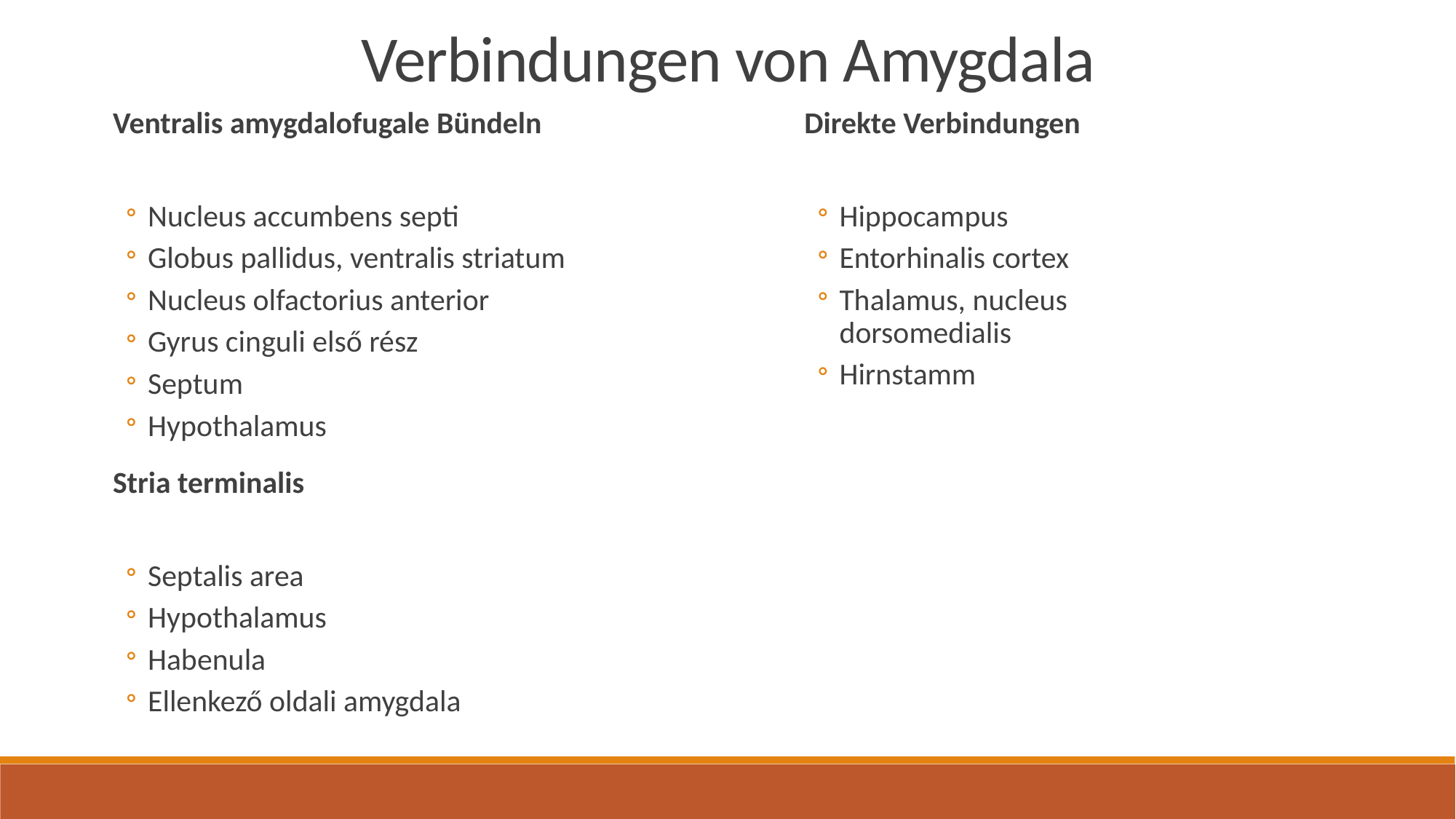

Verbindungen von Amygdala
Ventralis amygdalofugale Bündeln

Nucleus accumbens septi
Globus pallidus, ventralis striatum
Nucleus olfactorius anterior
Gyrus cinguli első rész
Septum
Hypothalamus
Stria terminalis

Septalis area
Hypothalamus
Habenula
Ellenkező oldali amygdala
Direkte Verbindungen

Hippocampus
Entorhinalis cortex
Thalamus, nucleus dorsomedialis
Hirnstamm